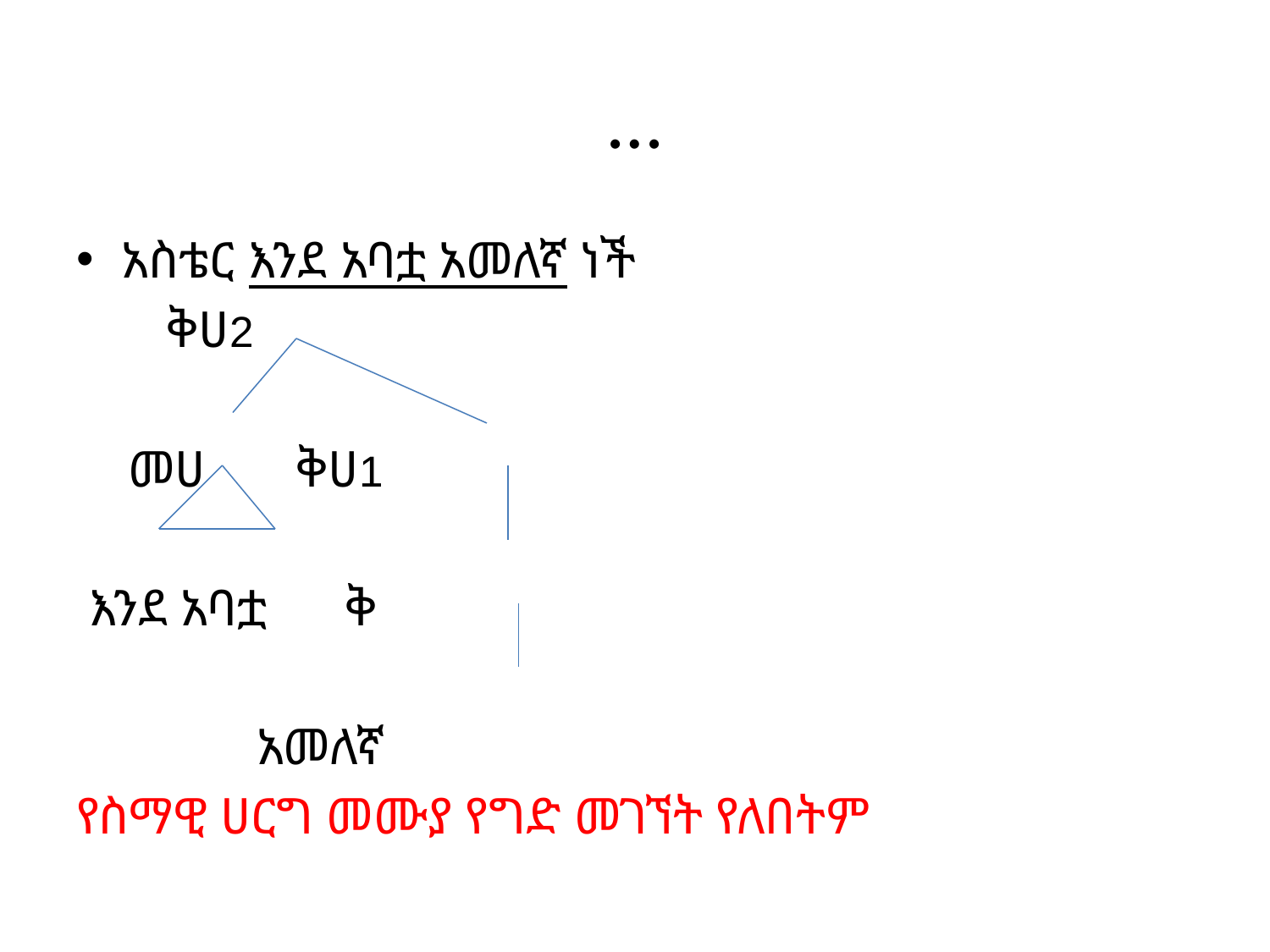

# …
አስቴር እንደ አባቷ አመለኛ ነች
       ቅሀ2

    መሀ       ቅሀ1

 እንደ አባቷ      ቅ

              አመለኛ
የስማዊ ሀርግ መሙያ የግድ መገኘት የለበትም